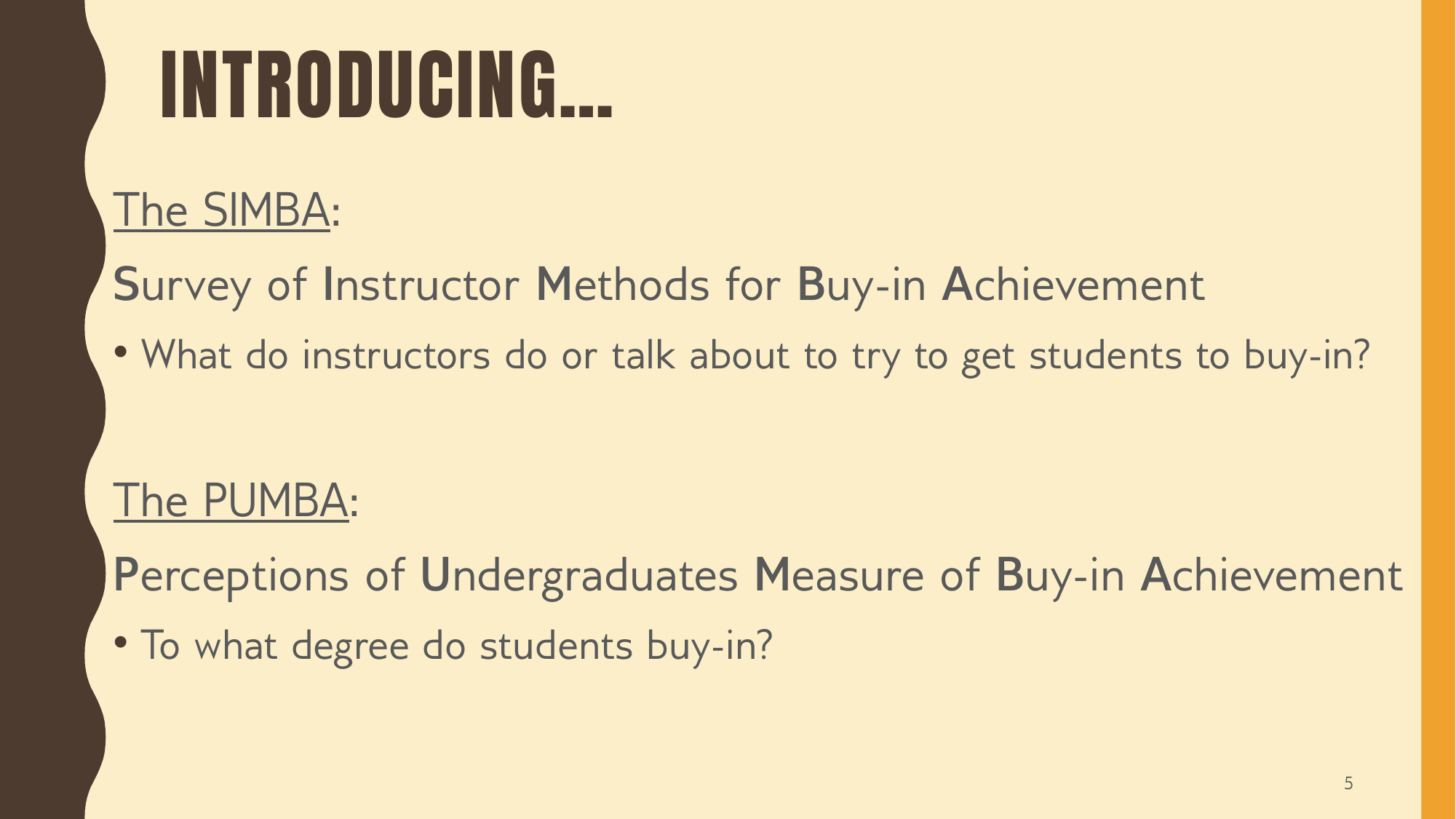

# Introducing…
The SIMBA:
Survey of Instructor Methods for Buy-in Achievement
What do instructors do or talk about to try to get students to buy-in?

The PUMBA:
Perceptions of Undergraduates Measure of Buy-in Achievement
To what degree do students buy-in?
5